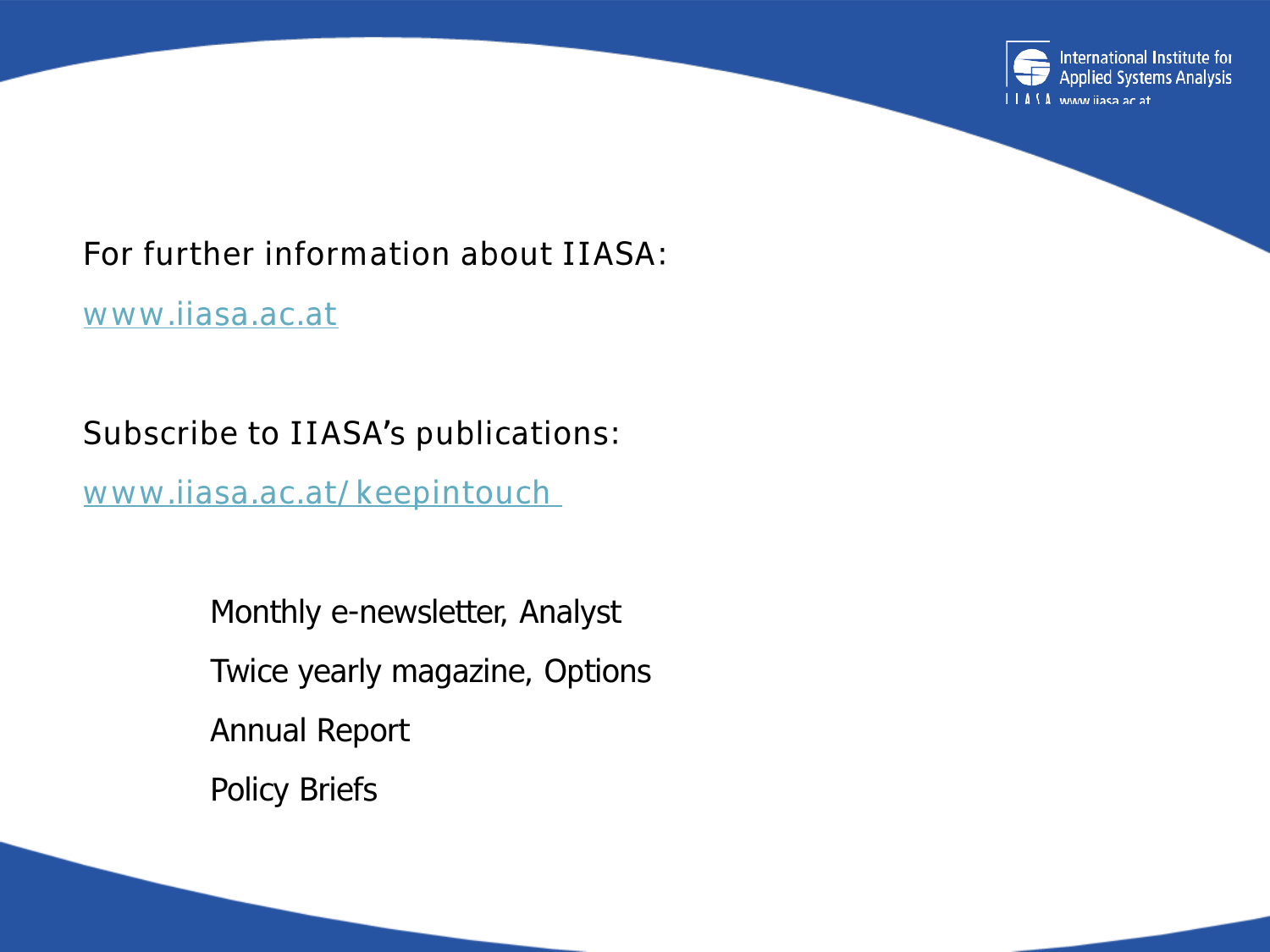

For further information about IIASA:
www.iiasa.ac.at

Subscribe to IIASA’s publications:
www.iiasa.ac.at/keepintouch

	Monthly e-newsletter, Analyst
	Twice yearly magazine, Options
	Annual Report
	Policy Briefs